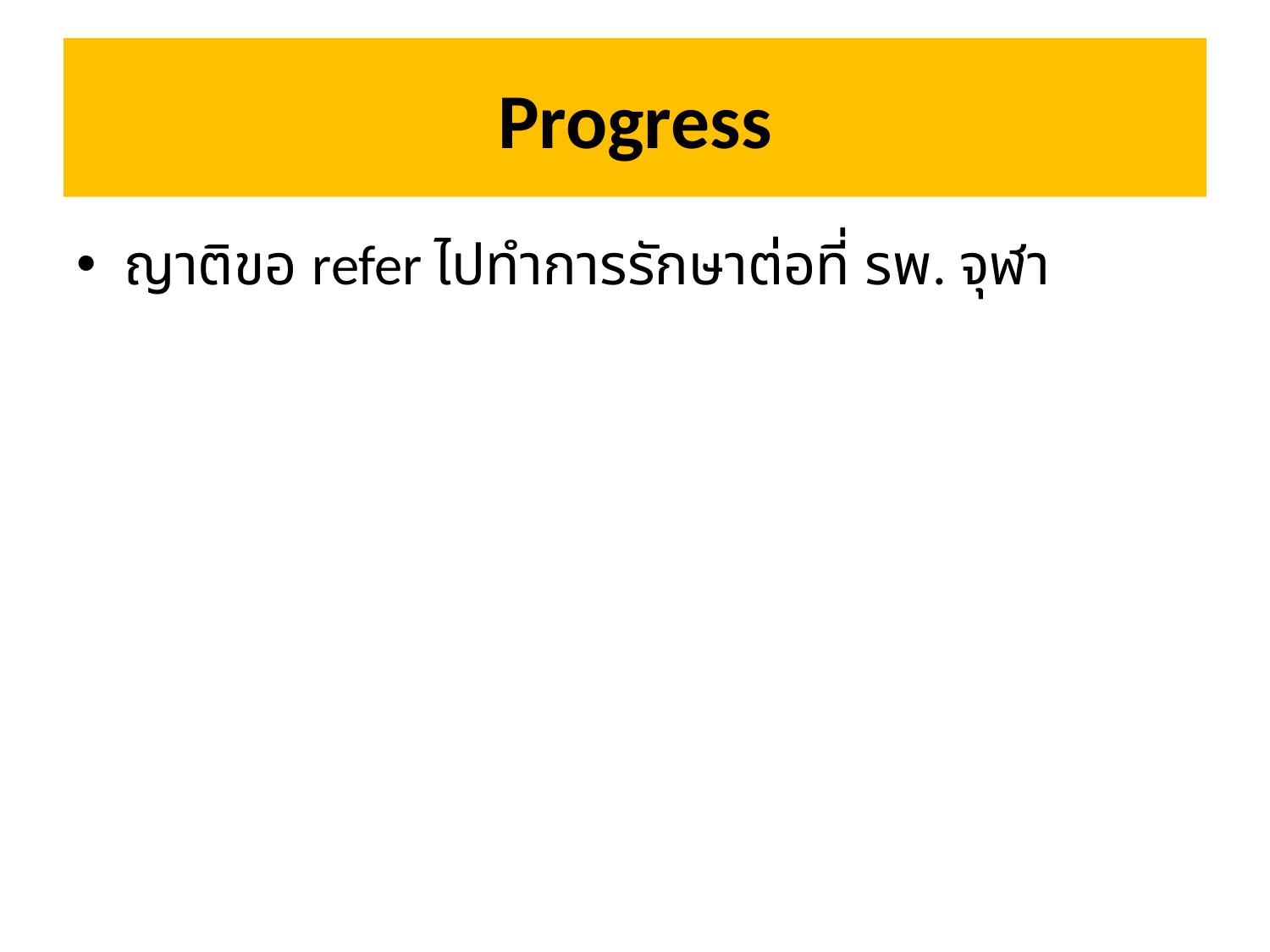

# Progress
ญาติขอ refer ไปทำการรักษาต่อที่ รพ. จุฬา